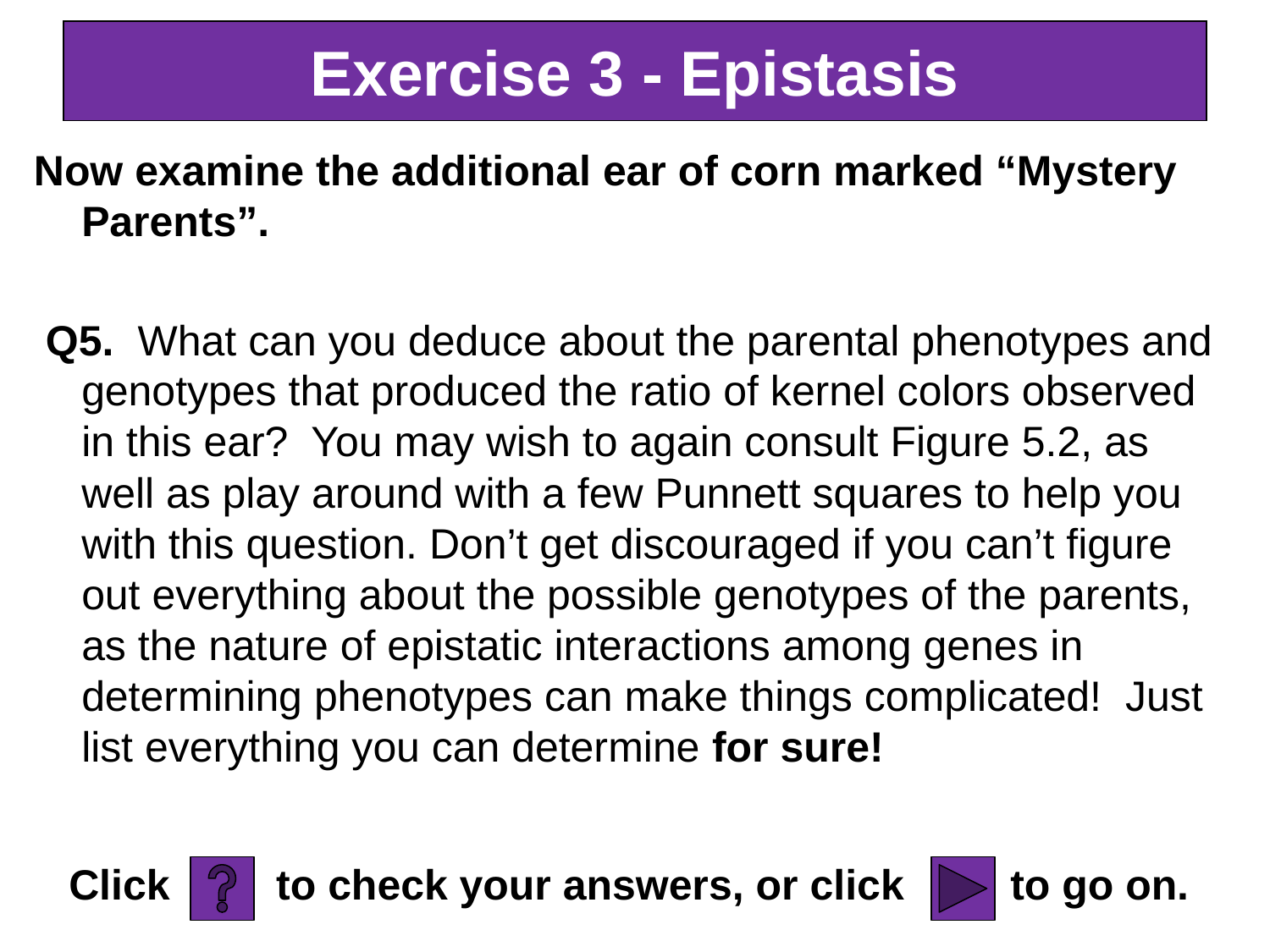

# Exercise 3 - Epistasis
Now examine the additional ear of corn marked “Mystery Parents”.

 Q5.  What can you deduce about the parental phenotypes and genotypes that produced the ratio of kernel colors observed in this ear?  You may wish to again consult Figure 5.2, as well as play around with a few Punnett squares to help you with this question. Don’t get discouraged if you can’t figure out everything about the possible genotypes of the parents, as the nature of epistatic interactions among genes in determining phenotypes can make things complicated!  Just list everything you can determine for sure!

Click         to check your answers, or click         to go on.

111